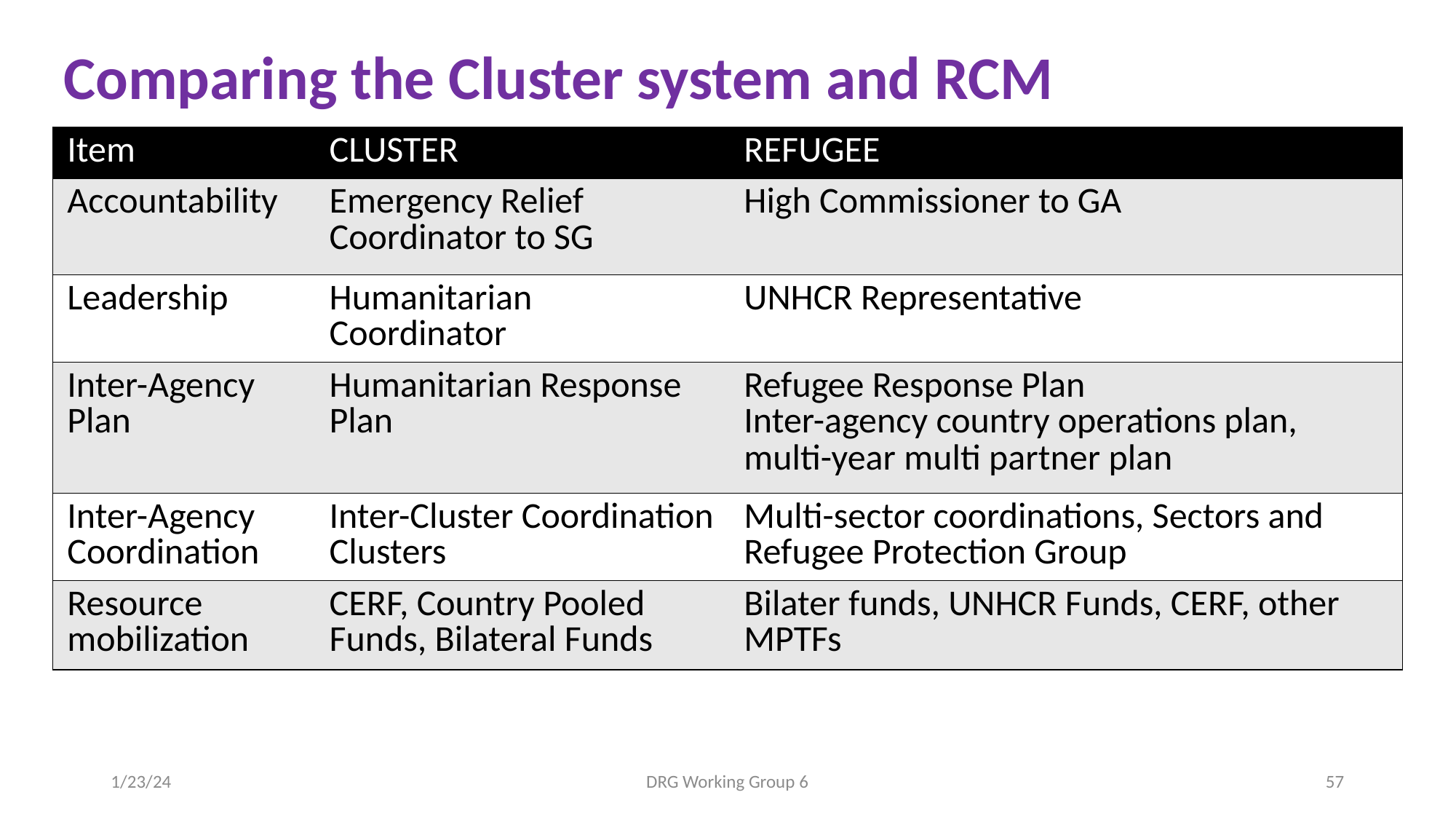

# Comparing the Cluster system and RCM
| Item | CLUSTER | REFUGEE |
| --- | --- | --- |
| Accountability | Emergency Relief Coordinator to SG | High Commissioner to GA |
| Leadership | Humanitarian Coordinator | UNHCR Representative |
| Inter-Agency Plan | Humanitarian Response Plan | Refugee Response Plan Inter-agency country operations plan, multi-year multi partner plan |
| Inter-Agency Coordination | Inter-Cluster Coordination Clusters | Multi-sector coordinations, Sectors and Refugee Protection Group |
| Resource mobilization | CERF, Country Pooled Funds, Bilateral Funds | Bilater funds, UNHCR Funds, CERF, other MPTFs |
1/23/24
DRG Working Group 6
57